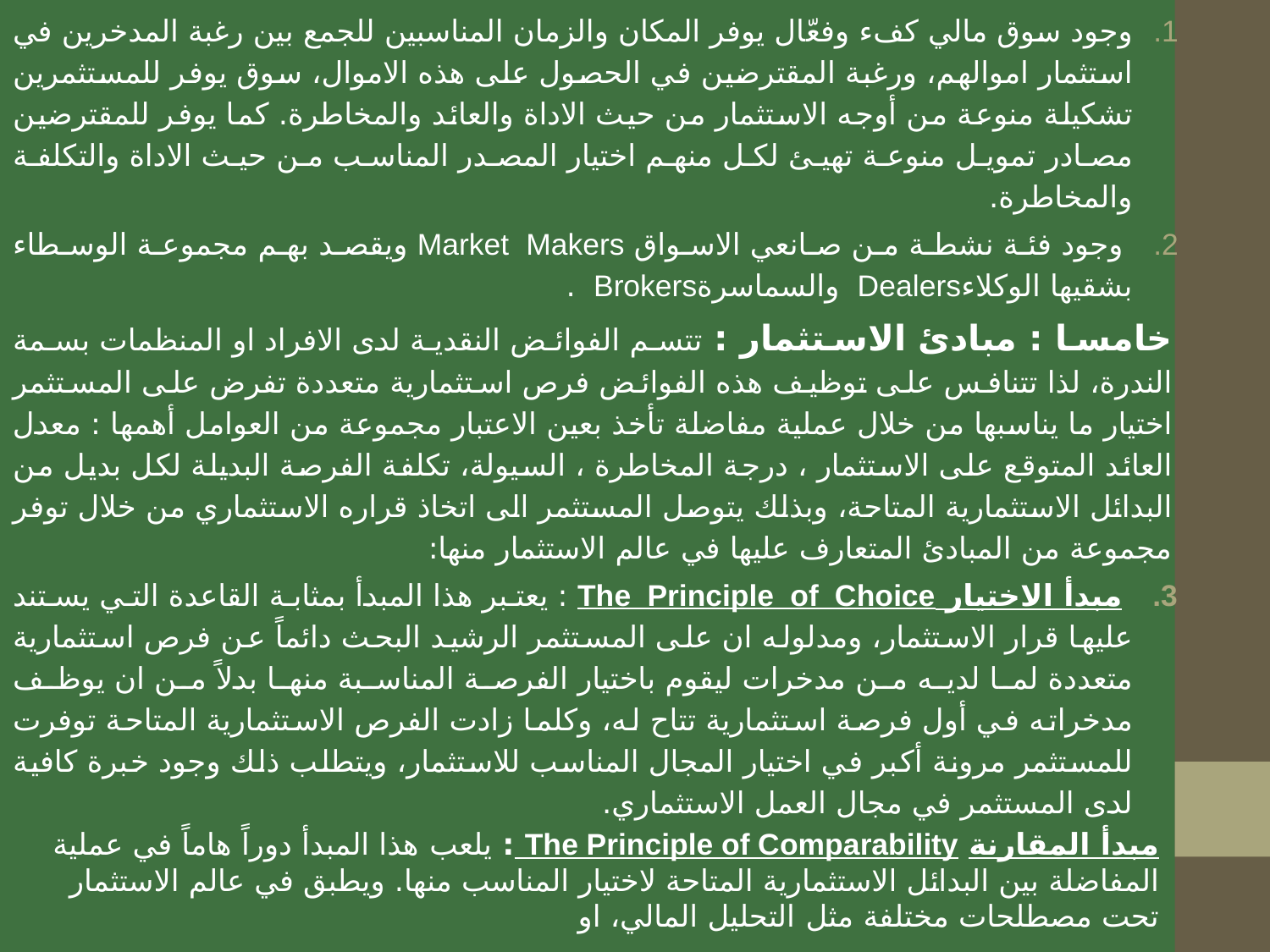

وجود سوق مالي كفء وفعّال يوفر المكان والزمان المناسبين للجمع بين رغبة المدخرين في استثمار اموالهم، ورغبة المقترضين في الحصول على هذه الاموال، سوق يوفر للمستثمرين تشكيلة منوعة من أوجه الاستثمار من حيث الاداة والعائد والمخاطرة. كما يوفر للمقترضين مصادر تمويل منوعة تهيئ لكل منهم اختيار المصدر المناسب من حيث الاداة والتكلفة والمخاطرة.
 وجود فئة نشطة من صانعي الاسواق Market Makers ويقصد بهم مجموعة الوسطاء بشقيها الوكلاءDealers  والسماسرةBrokers  .
خامسا : مبادئ الاستثمار : تتسم الفوائض النقدية لدى الافراد او المنظمات بسمة الندرة، لذا تتنافس على توظيف هذه الفوائض فرص استثمارية متعددة تفرض على المستثمر اختيار ما يناسبها من خلال عملية مفاضلة تأخذ بعين الاعتبار مجموعة من العوامل أهمها : معدل العائد المتوقع على الاستثمار ، درجة المخاطرة ، السيولة، تكلفة الفرصة البديلة لكل بديل من البدائل الاستثمارية المتاحة، وبذلك يتوصل المستثمر الى اتخاذ قراره الاستثماري من خلال توفر مجموعة من المبادئ المتعارف عليها في عالم الاستثمار منها:
 مبدأ الاختيار The Principle of Choice : يعتبر هذا المبدأ بمثابة القاعدة التي يستند عليها قرار الاستثمار، ومدلوله ان على المستثمر الرشيد البحث دائماً عن فرص استثمارية متعددة لما لديه من مدخرات ليقوم باختيار الفرصة المناسبة منها بدلاً من ان يوظف مدخراته في أول فرصة استثمارية تتاح له، وكلما زادت الفرص الاستثمارية المتاحة توفرت للمستثمر مرونة أكبر في اختيار المجال المناسب للاستثمار، ويتطلب ذلك وجود خبرة كافية لدى المستثمر في مجال العمل الاستثماري.
مبدأ المقارنة The Principle of Comparability : يلعب هذا المبدأ دوراً هاماً في عملية المفاضلة بين البدائل الاستثمارية المتاحة لاختيار المناسب منها. ويطبق في عالم الاستثمار تحت مصطلحات مختلفة مثل التحليل المالي، او